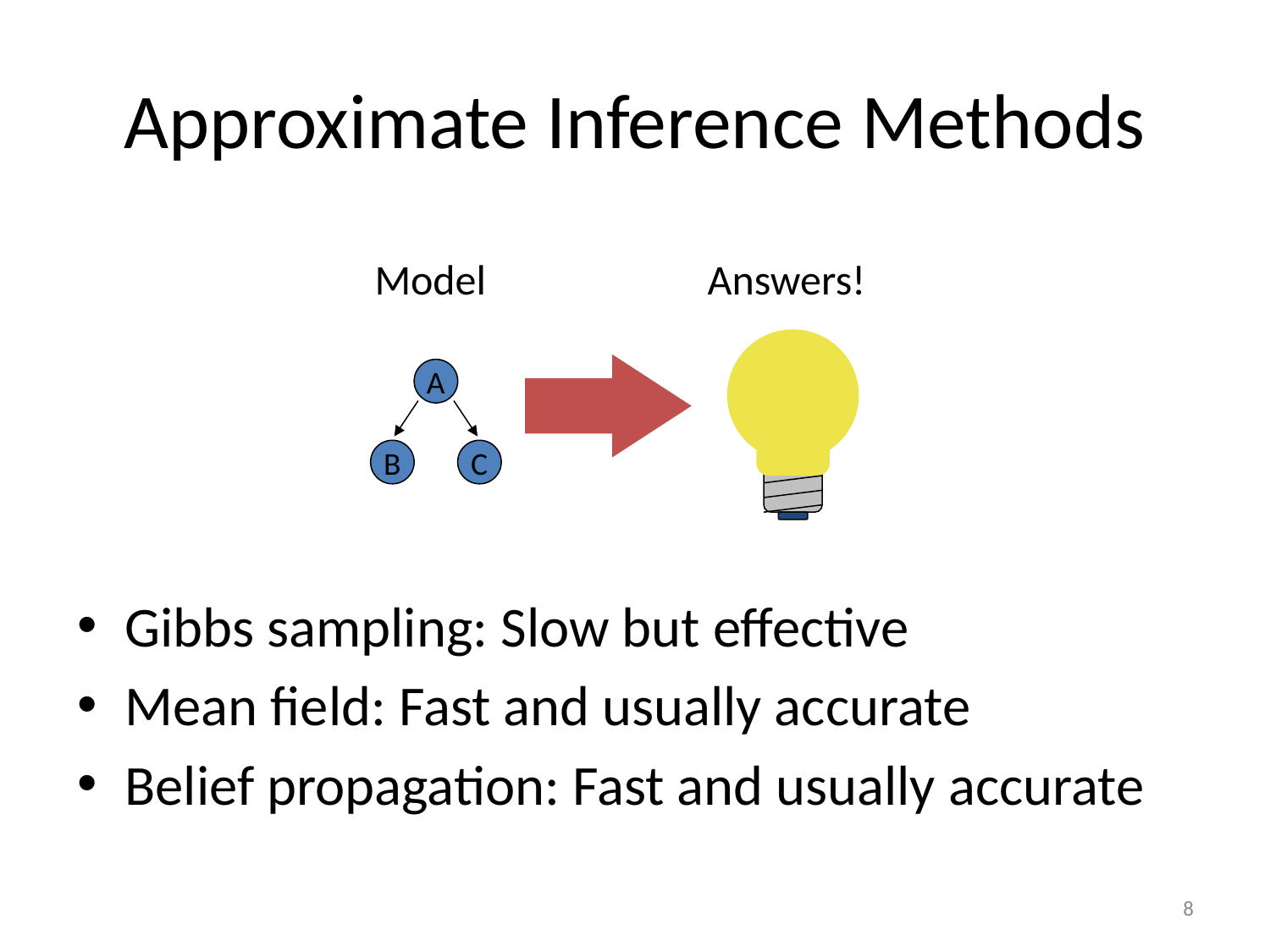

# Approximate Inference Methods
Model
Answers!

A

B
C
Gibbs sampling: Slow but effective
Mean field: Fast and usually accurate
Belief propagation: Fast and usually accurate
8